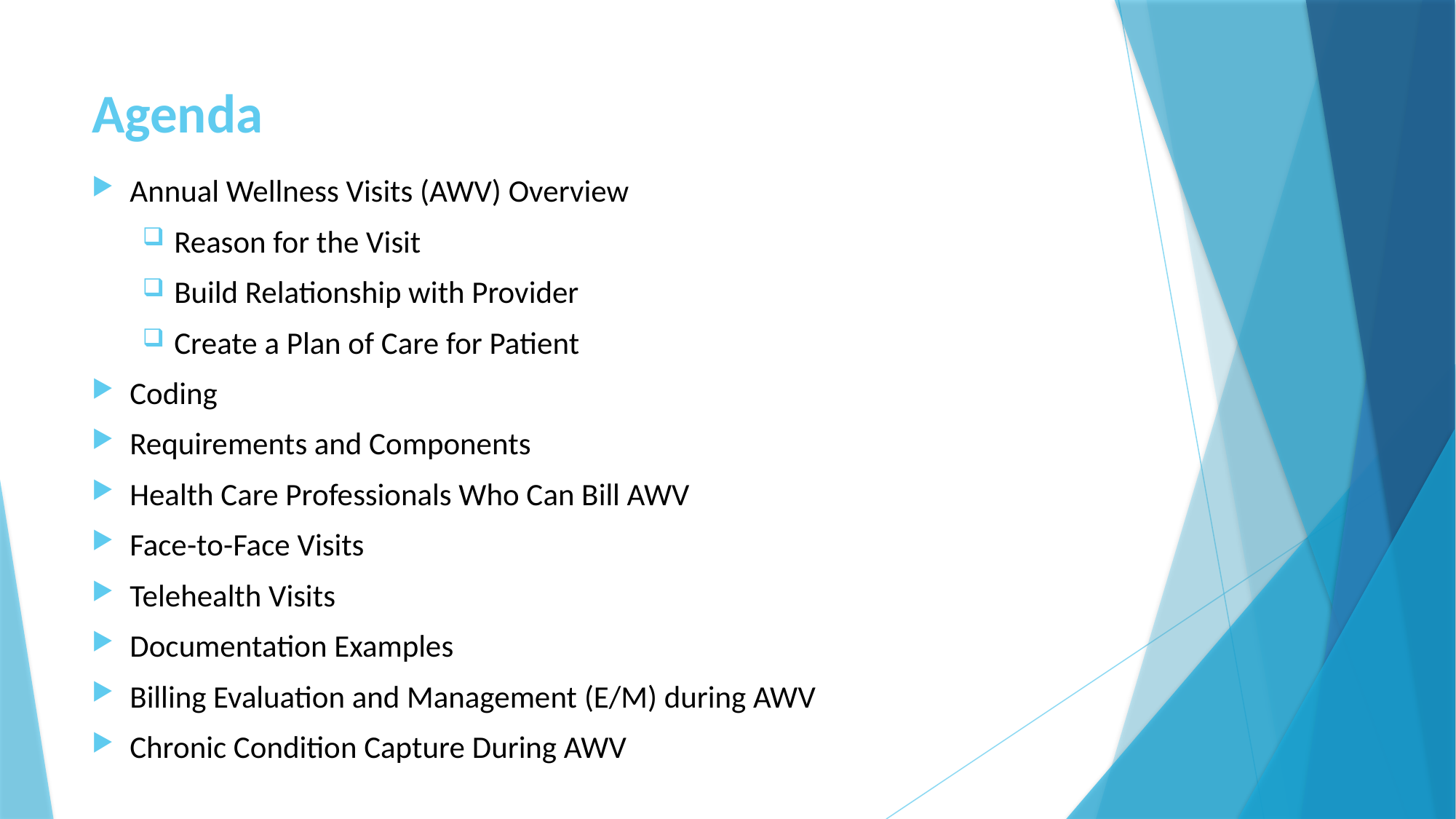

# Agenda
Annual Wellness Visits (AWV) Overview
Reason for the Visit
Build Relationship with Provider
Create a Plan of Care for Patient
Coding
Requirements and Components
Health Care Professionals Who Can Bill AWV
Face-to-Face Visits
Telehealth Visits
Documentation Examples
Billing Evaluation and Management (E/M) during AWV
Chronic Condition Capture During AWV